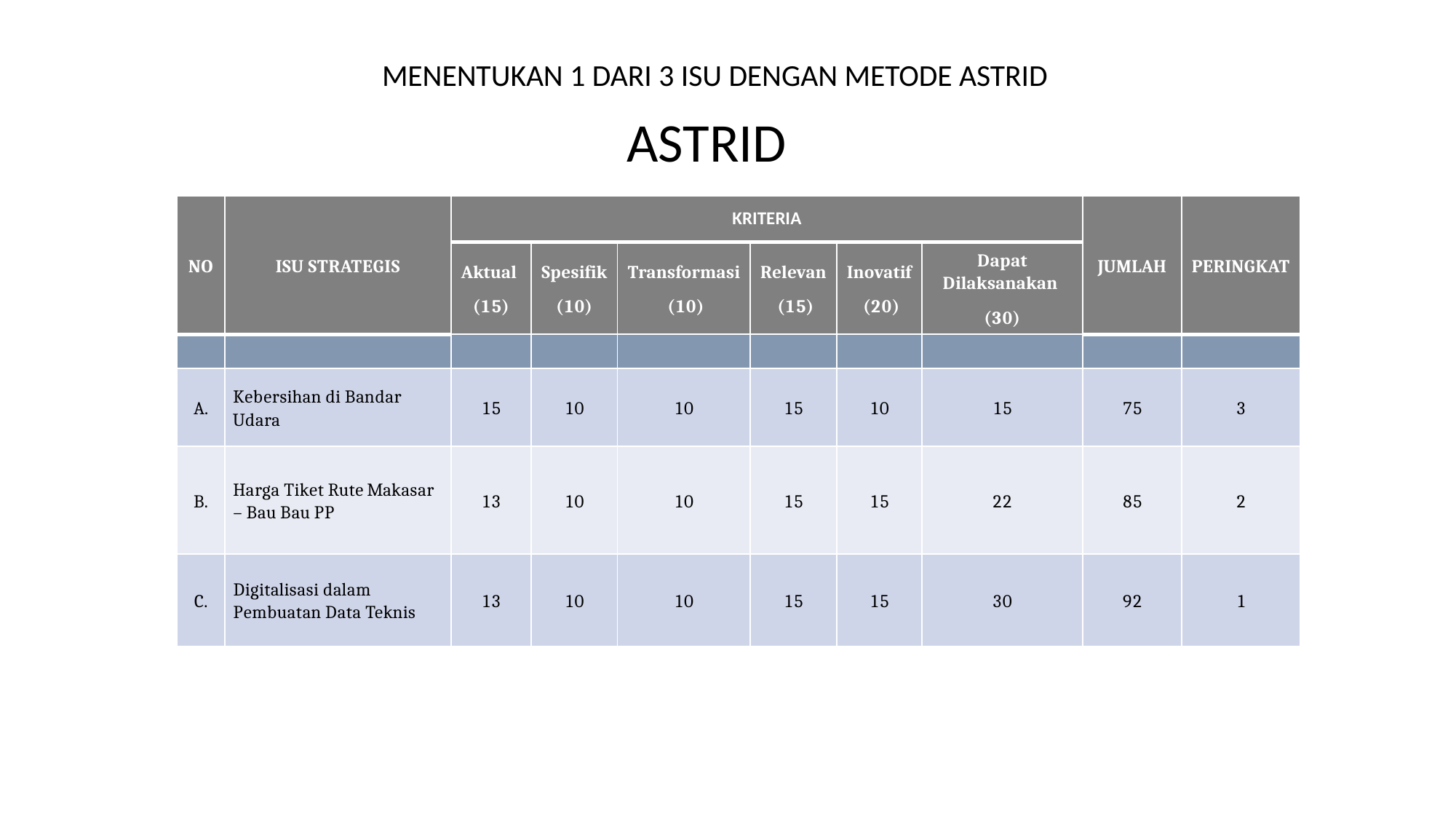

MENENTUKAN 1 DARI 3 ISU DENGAN METODE ASTRID
ASTRID
| NO | ISU STRATEGIS | KRITERIA |  |  |  |  |  | JUMLAH | PERINGKAT |
| --- | --- | --- | --- | --- | --- | --- | --- | --- | --- |
|  |  | Aktual (15) | Spesifik (10) | Transformasi (10) | Relevan (15) | Inovatif (20) | Dapat Dilaksanakan (30) |  |  |
|  |  |  |  |  |  |  |  |  |  |
| A. | Kebersihan di Bandar Udara | 15 | 10 | 10 | 15 | 10 | 15 | 75 | 3 |
| B. | Harga Tiket Rute Makasar – Bau Bau PP | 13 | 10 | 10 | 15 | 15 | 22 | 85 | 2 |
| C. | Digitalisasi dalam Pembuatan Data Teknis | 13 | 10 | 10 | 15 | 15 | 30 | 92 | 1 |